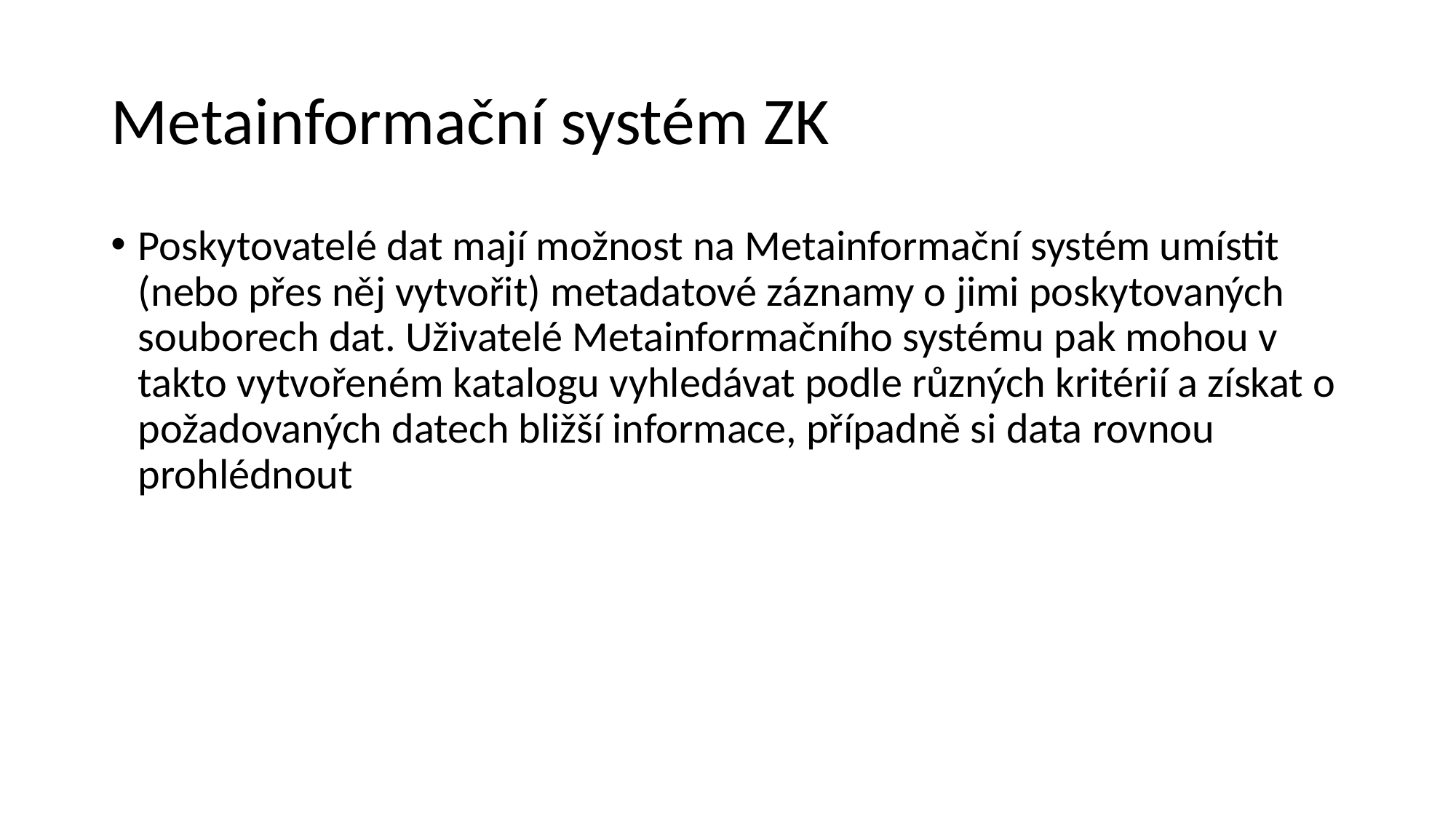

# Metainformační systém ZK
Poskytovatelé dat mají možnost na Metainformační systém umístit (nebo přes něj vytvořit) metadatové záznamy o jimi poskytovaných souborech dat. Uživatelé Metainformačního systému pak mohou v takto vytvořeném katalogu vyhledávat podle různých kritérií a získat o požadovaných datech bližší informace, případně si data rovnou prohlédnout